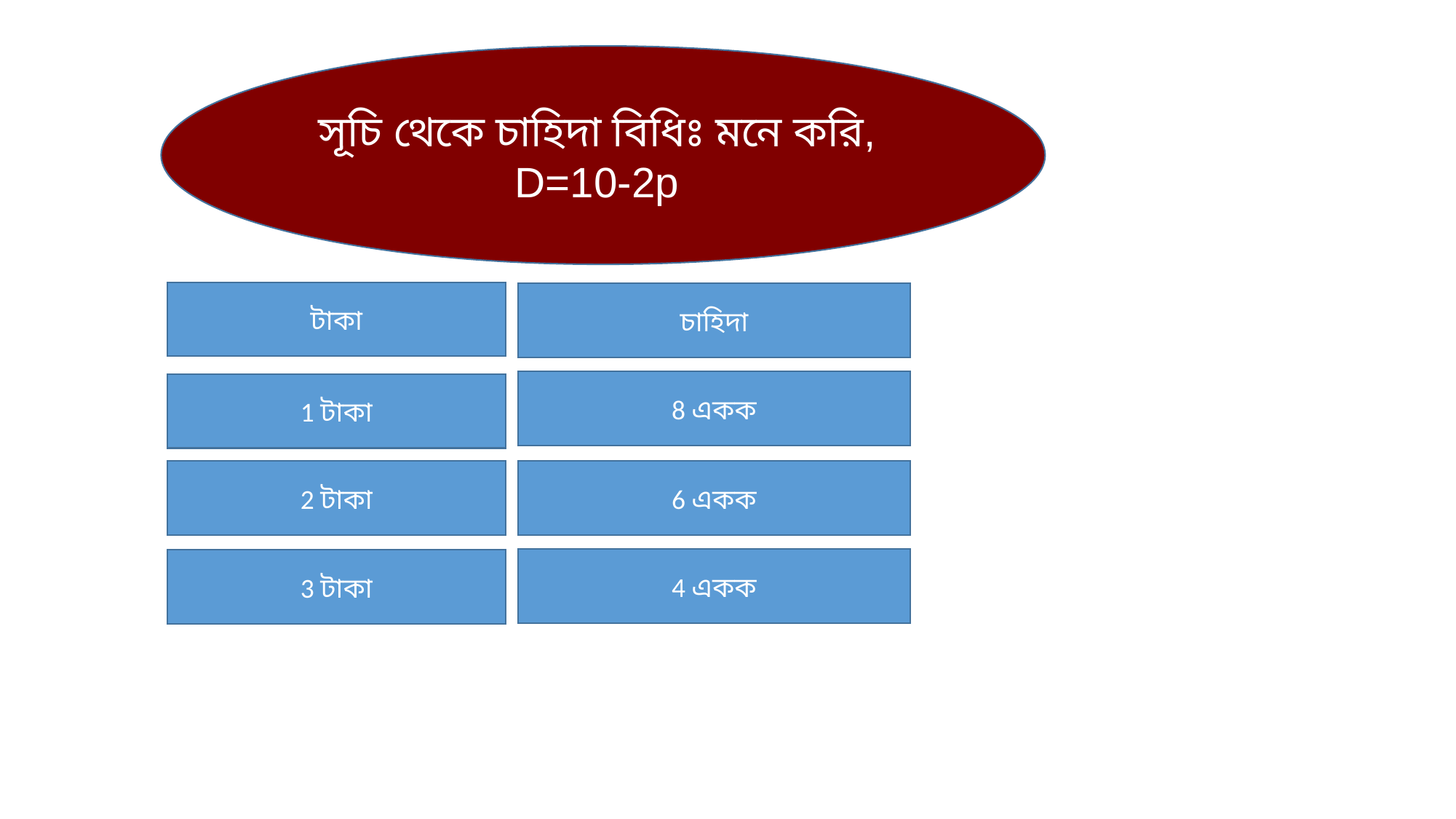

সূচি থেকে চাহিদা বিধিঃ মনে করি,  D=10-2p
টাকা
চাহিদা
8 একক
1 টাকা
6 একক
2 টাকা
4 একক
3 টাকা